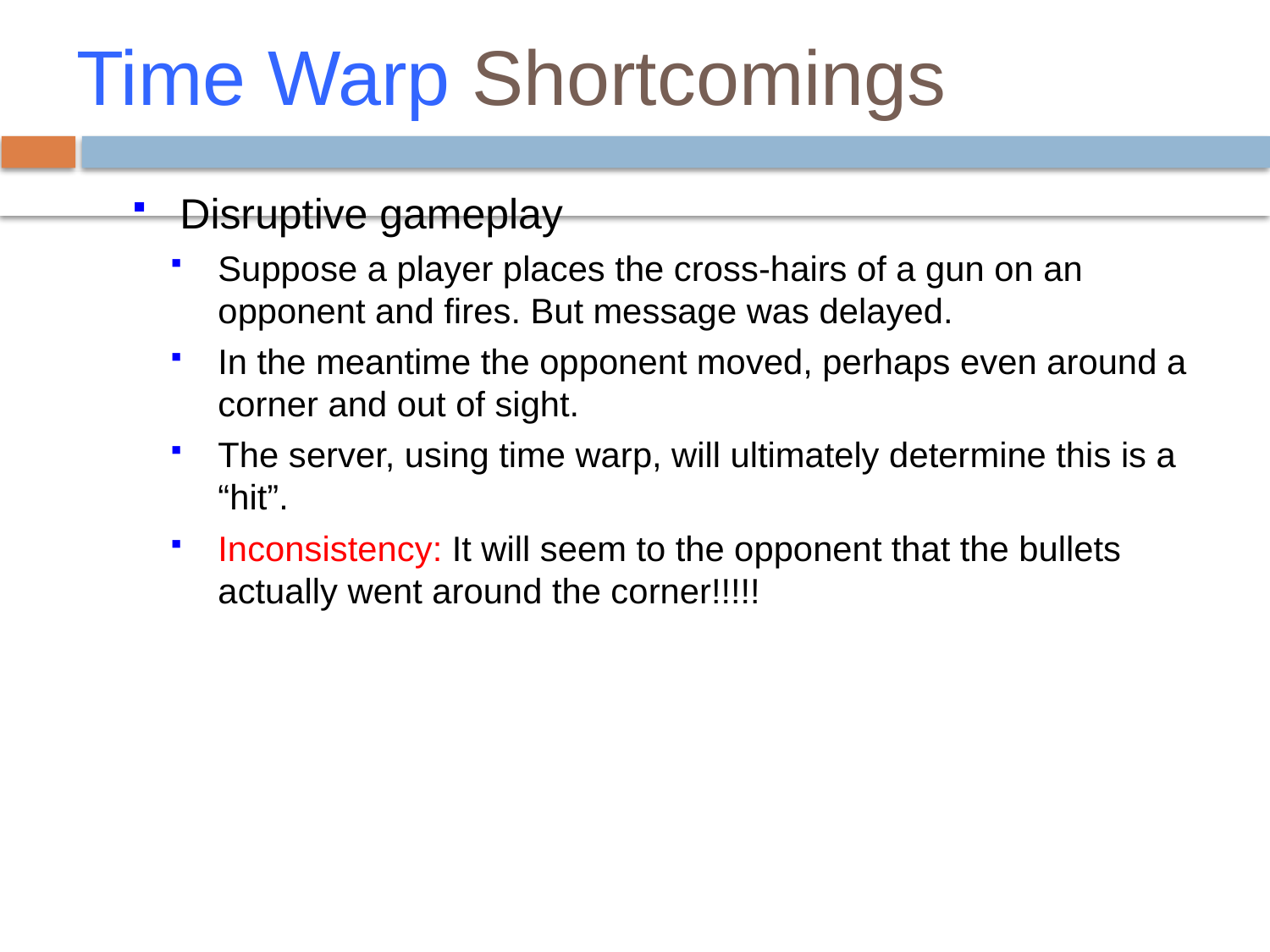

Time Warp Shortcomings
Disruptive gameplay
Suppose a player places the cross-hairs of a gun on an opponent and ﬁres. But message was delayed.
In the meantime the opponent moved, perhaps even around a corner and out of sight.
The server, using time warp, will ultimately determine this is a “hit”.
Inconsistency: It will seem to the opponent that the bullets actually went around the corner!!!!!